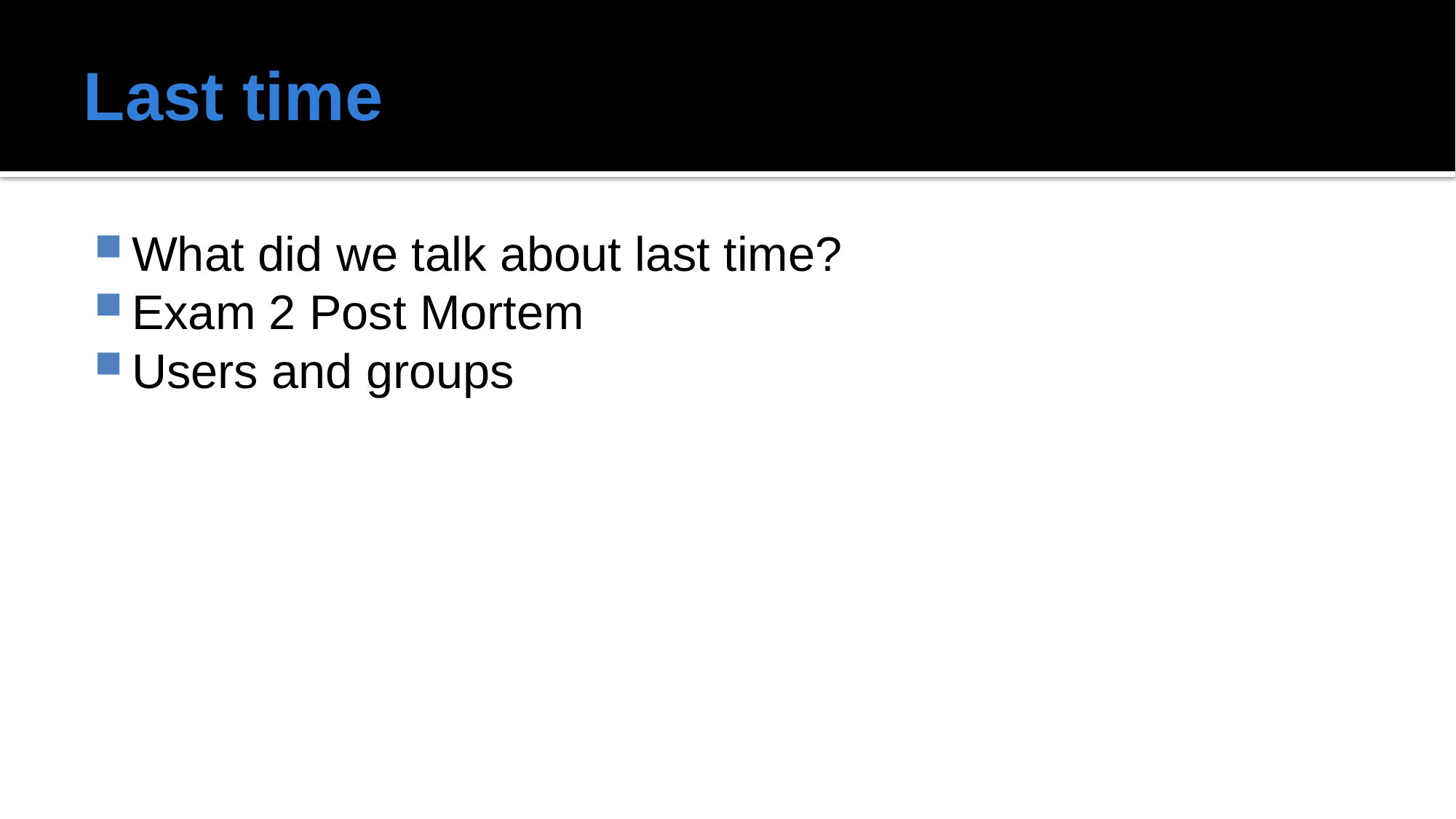

# Last time
What did we talk about last time?
Exam 2 Post Mortem
Users and groups